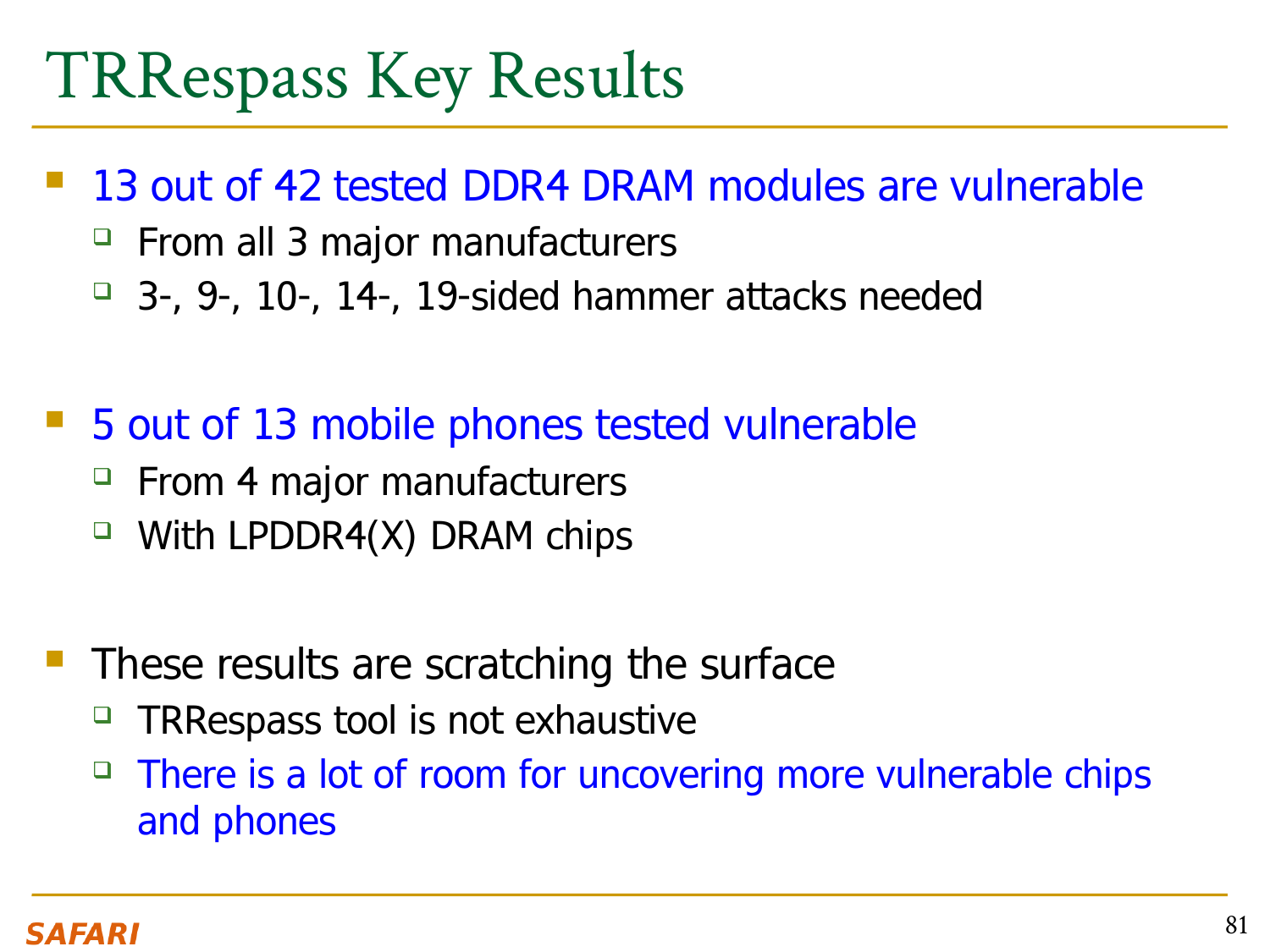

# TRRespass Key Results
13 out of 42 tested DDR4 DRAM modules are vulnerable
From all 3 major manufacturers
3-, 9-, 10-, 14-, 19-sided hammer attacks needed

5 out of 13 mobile phones tested vulnerable
From 4 major manufacturers
With LPDDR4(X) DRAM chips

These results are scratching the surface
TRRespass tool is not exhaustive
There is a lot of room for uncovering more vulnerable chips and phones
81